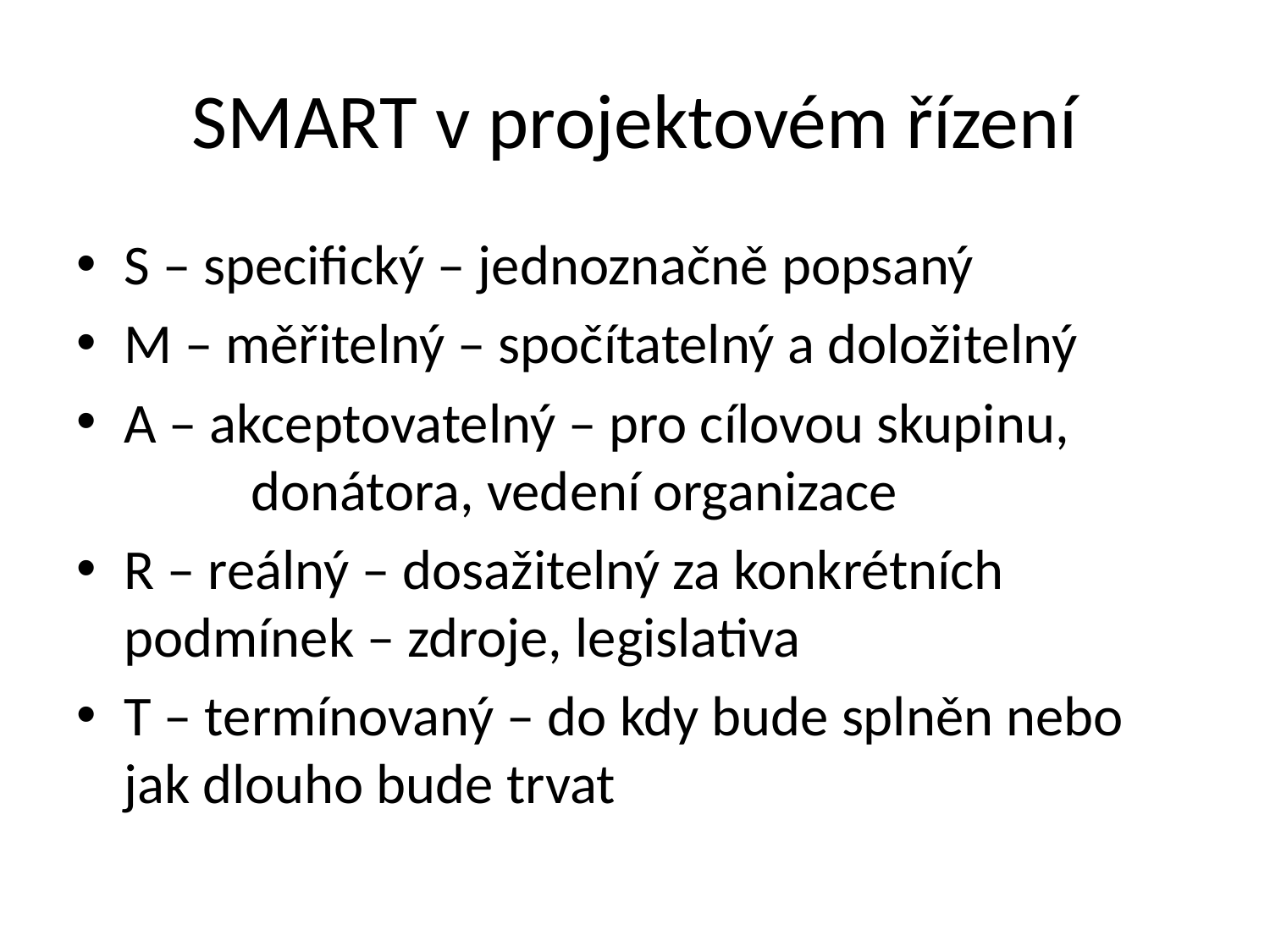

# SMART v projektovém řízení
S – specifický – jednoznačně popsaný
M – měřitelný – spočítatelný a doložitelný
A – akceptovatelný – pro cílovou skupinu, 		donátora, vedení organizace
R – reálný – dosažitelný za konkrétních 	podmínek – zdroje, legislativa
T – termínovaný – do kdy bude splněn nebo 	jak dlouho bude trvat